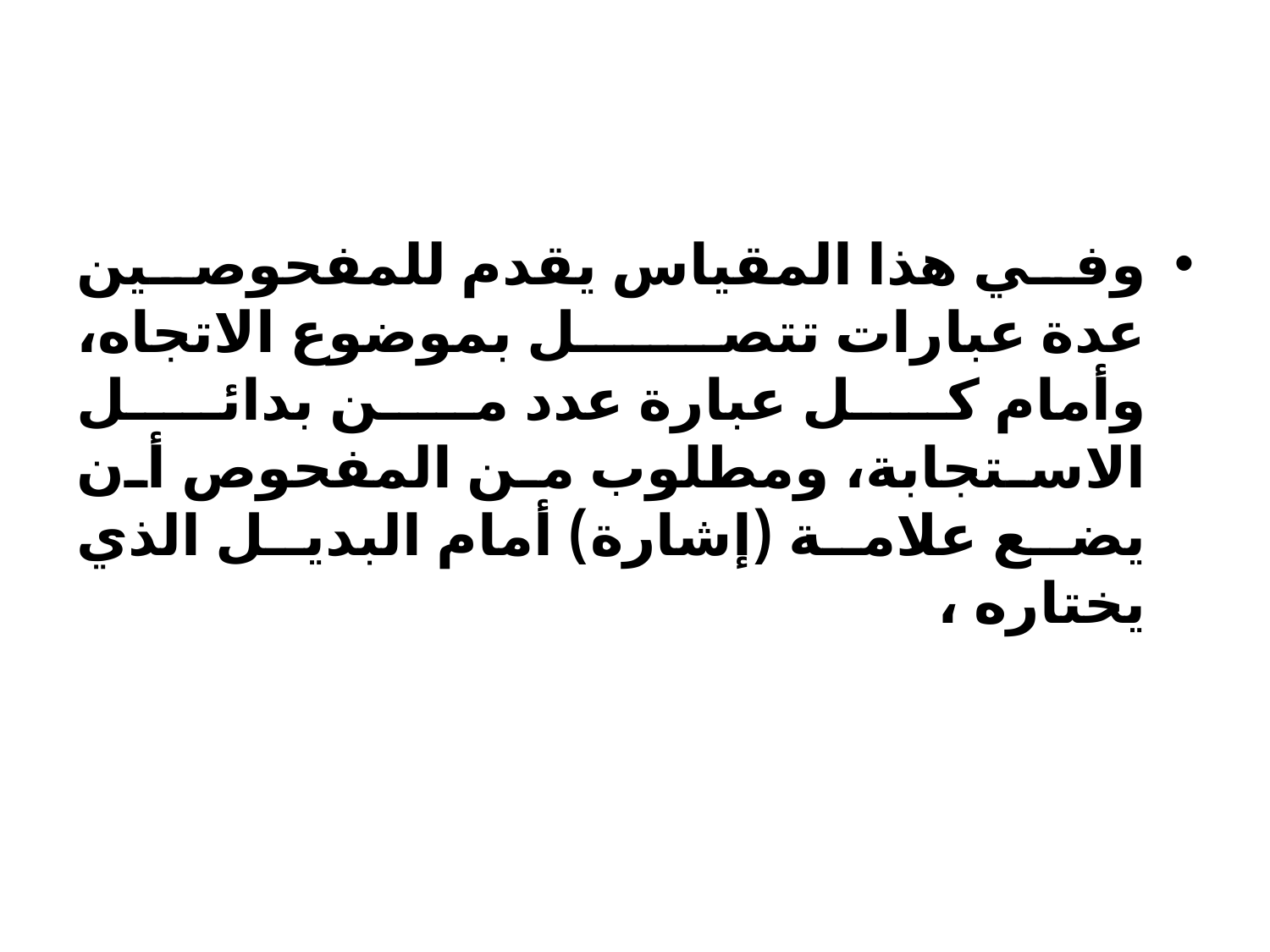

وفي هذا المقياس يقدم للمفحوصين عدة عبارات تتصل بموضوع الاتجاه، وأمام كل عبارة عدد من بدائل الاستجابة، ومطلوب من المفحوص أن يضع علامة (إشارة) أمام البديل الذي يختاره ،